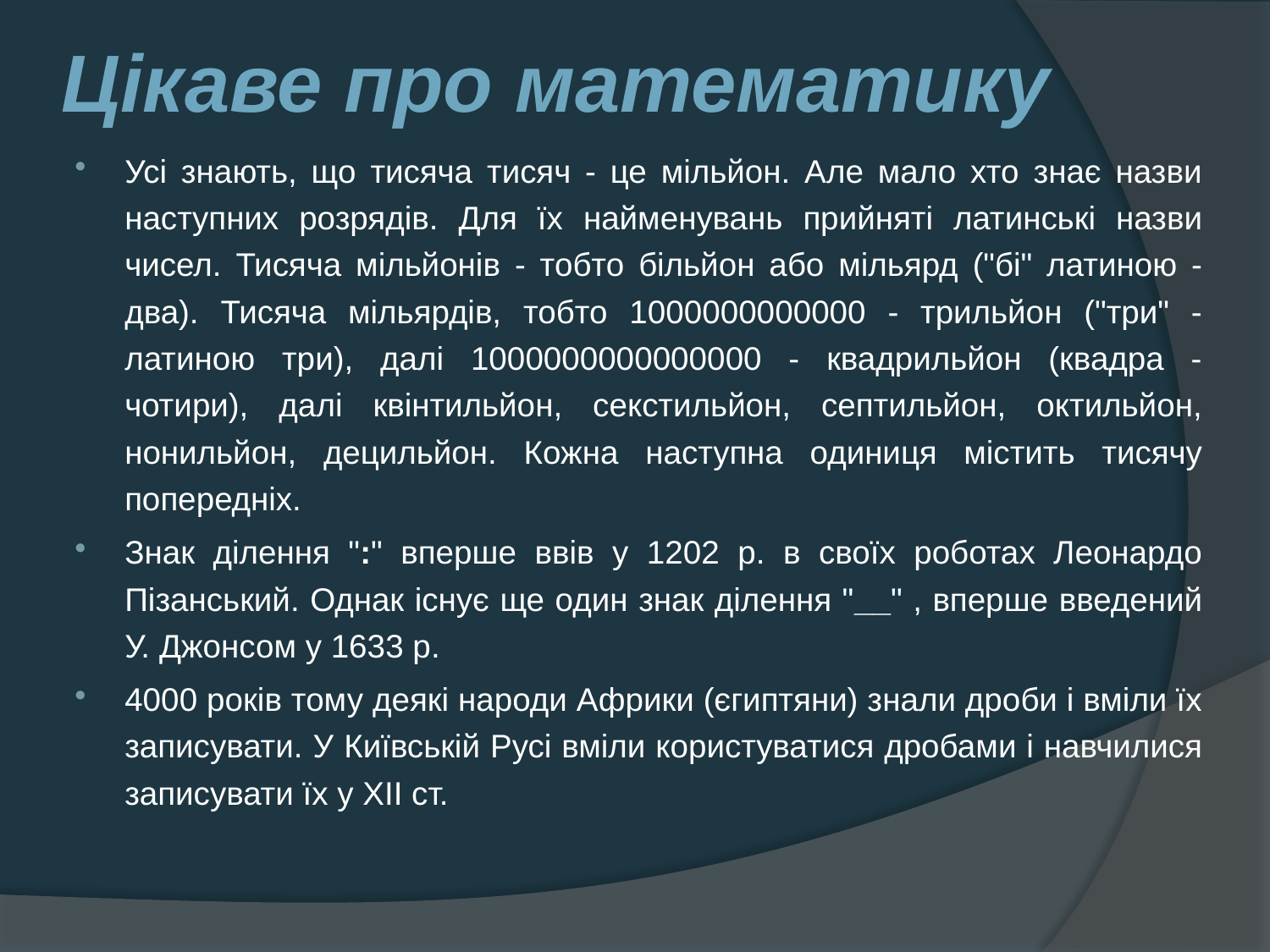

# Цікаве про математику
Усі знають, що тисяча тисяч - це мільйон. Але мало хто знає назви наступних розрядів. Для їх найменувань прийняті латинські назви чисел. Тисяча мільйонів - тобто більйон або мільярд ("бі" латиною - два). Тисяча мільярдів, тобто 1000000000000 - трильйон ("три" - латиною три), далі 1000000000000000 - квадрильйон (квадра - чотири), далі квінтильйон, секстильйон, септильйон, октильйон, нонильйон, децильйон. Кожна наступна одиниця містить тисячу попередніх.
Знак ділення ":" вперше ввів у 1202 р. в своїх роботах Леонардо Пізанський. Однак існує ще один знак ділення "__" , вперше введений У. Джонсом у 1633 р.
4000 років тому деякі народи Африки (єгиптяни) знали дроби і вміли їх записувати. У Київській Русі вміли користуватися дробами і навчилися записувати їх у ХІІ ст.